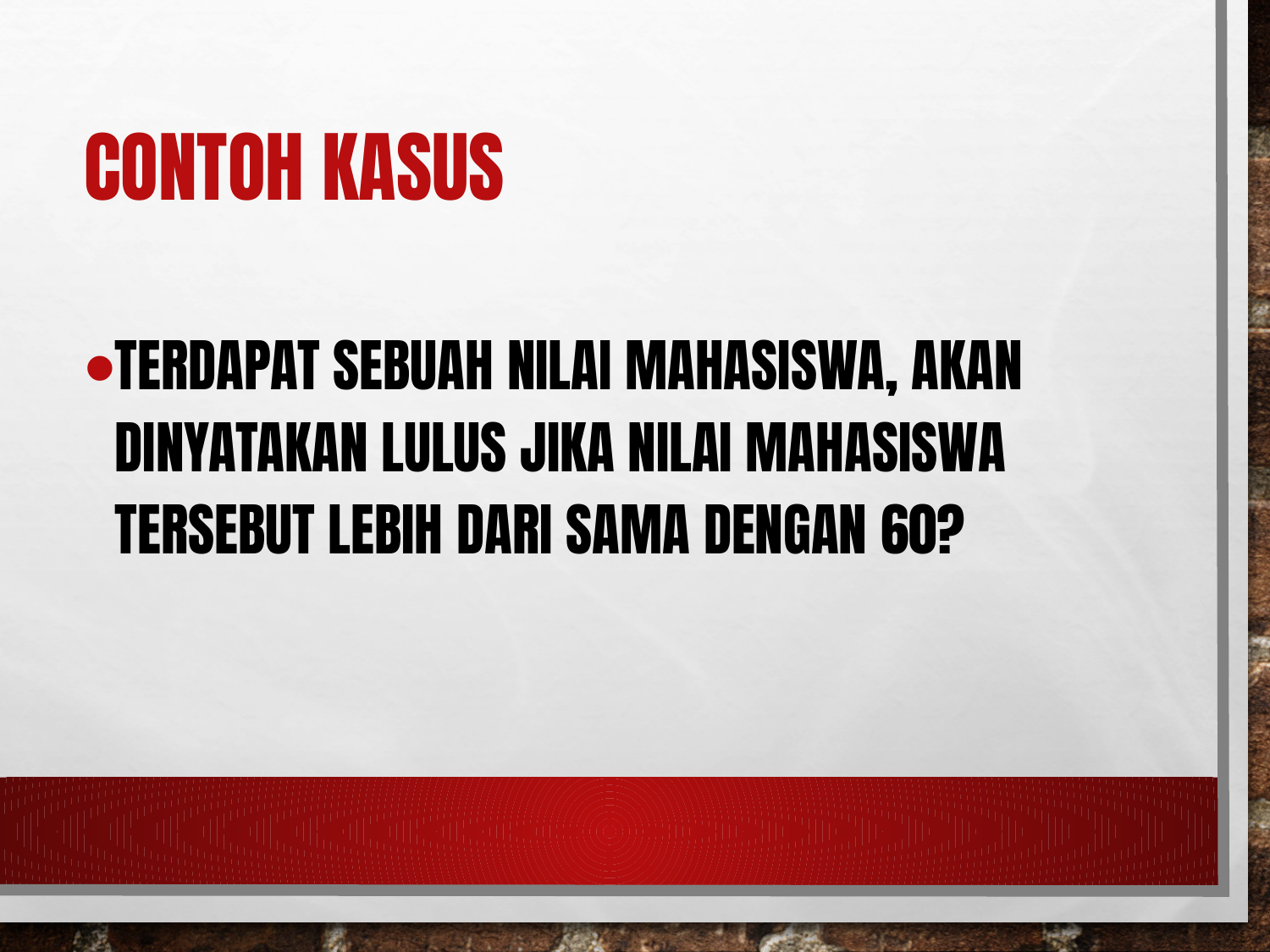

# CONTOH KASUS
teRDAPAT SEBUAH NILAI MAHASISWA, AKAN DINYATAKAN LULUS JIKA NILAI MAHASISWA TERSEBUT LEBIH DARI SAMA DENGAN 60?